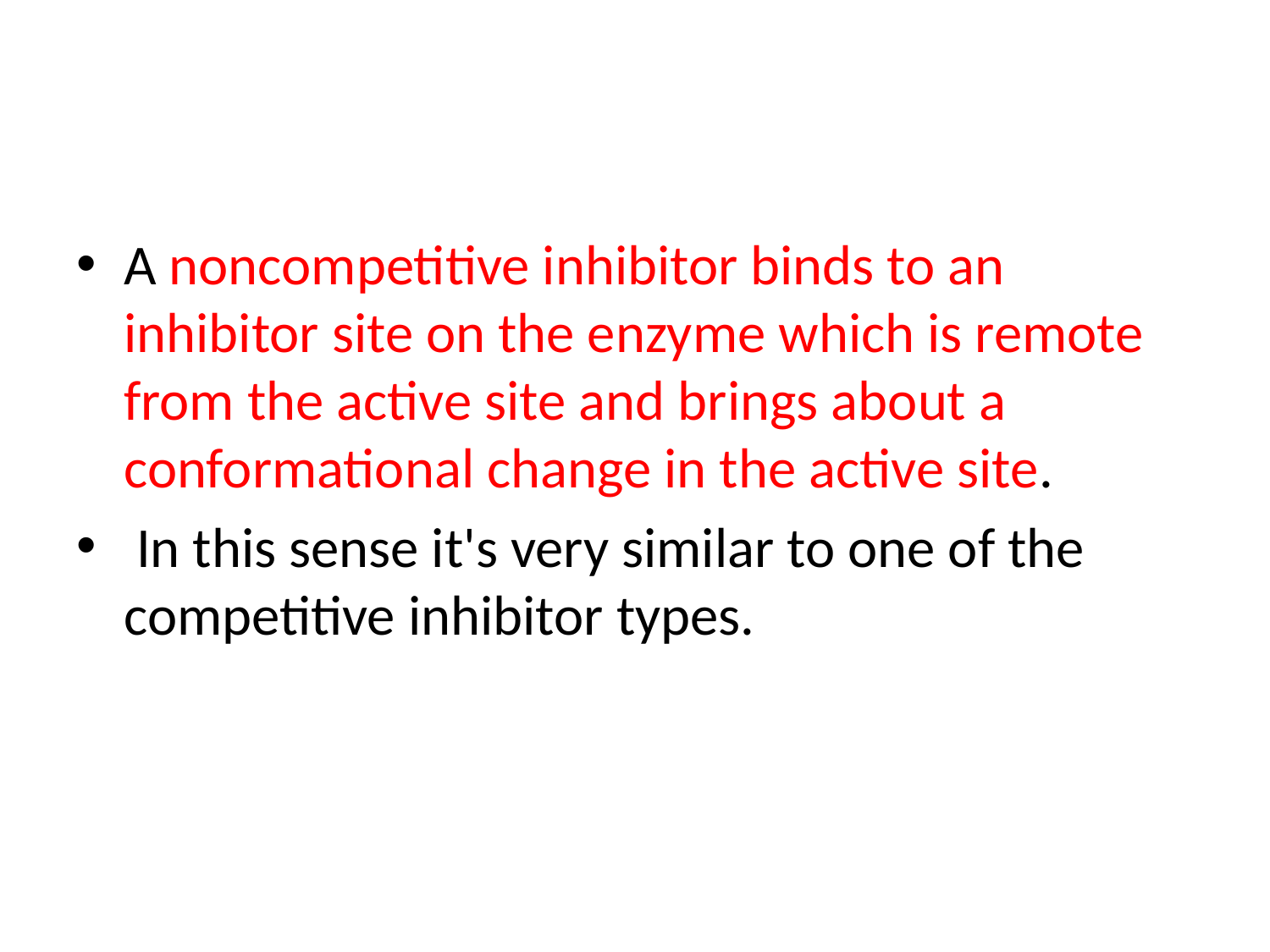

#
A noncompetitive inhibitor binds to an inhibitor site on the enzyme which is remote from the active site and brings about a conformational change in the active site.
 In this sense it's very similar to one of the competitive inhibitor types.